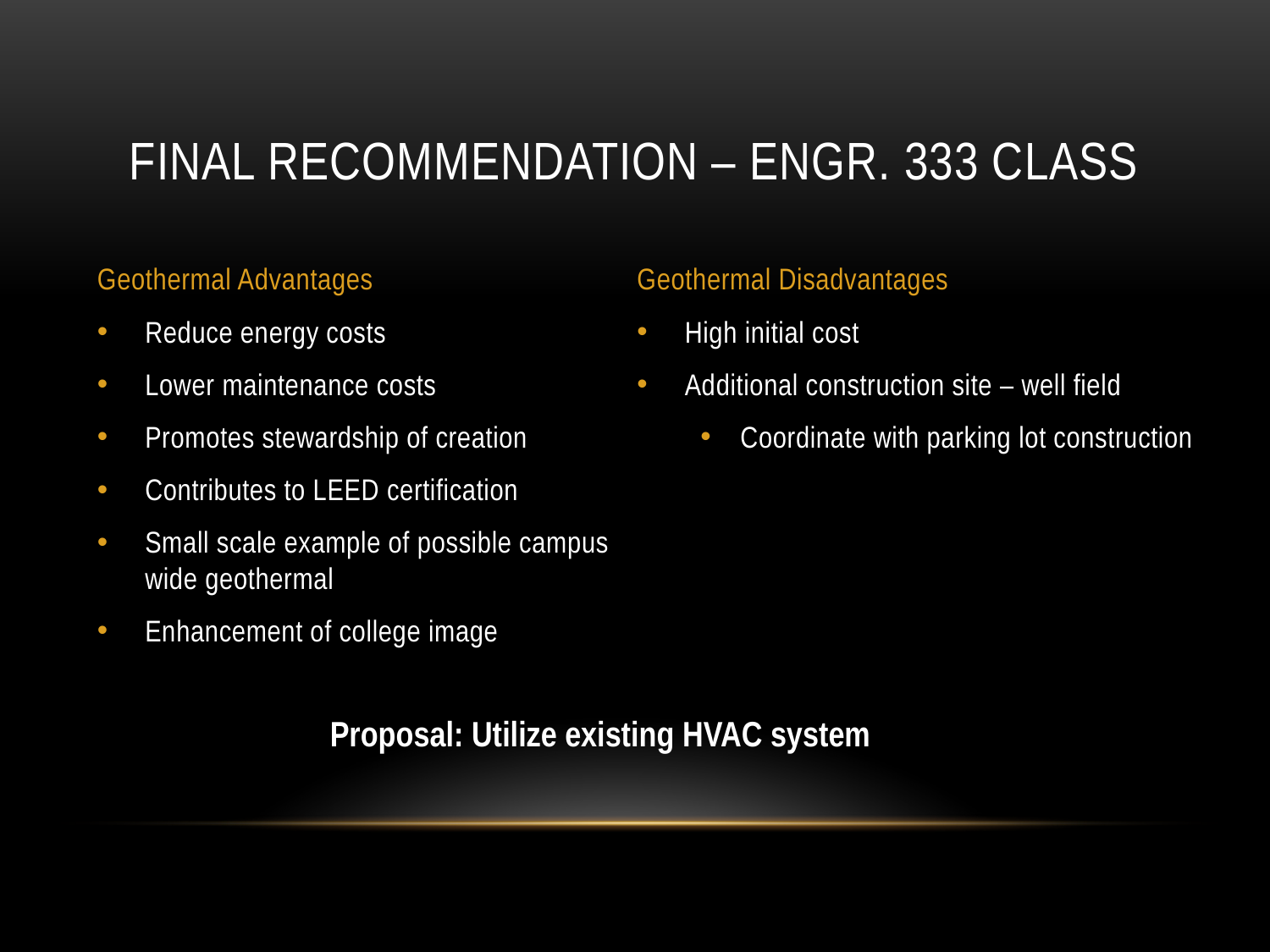

# Final Recommendation – engr. 333 Class
Geothermal Advantages
Geothermal Disadvantages
Reduce energy costs
Lower maintenance costs
Promotes stewardship of creation
Contributes to LEED certification
Small scale example of possible campus wide geothermal
Enhancement of college image
High initial cost
Additional construction site – well field
Coordinate with parking lot construction

Proposal: Utilize existing HVAC system